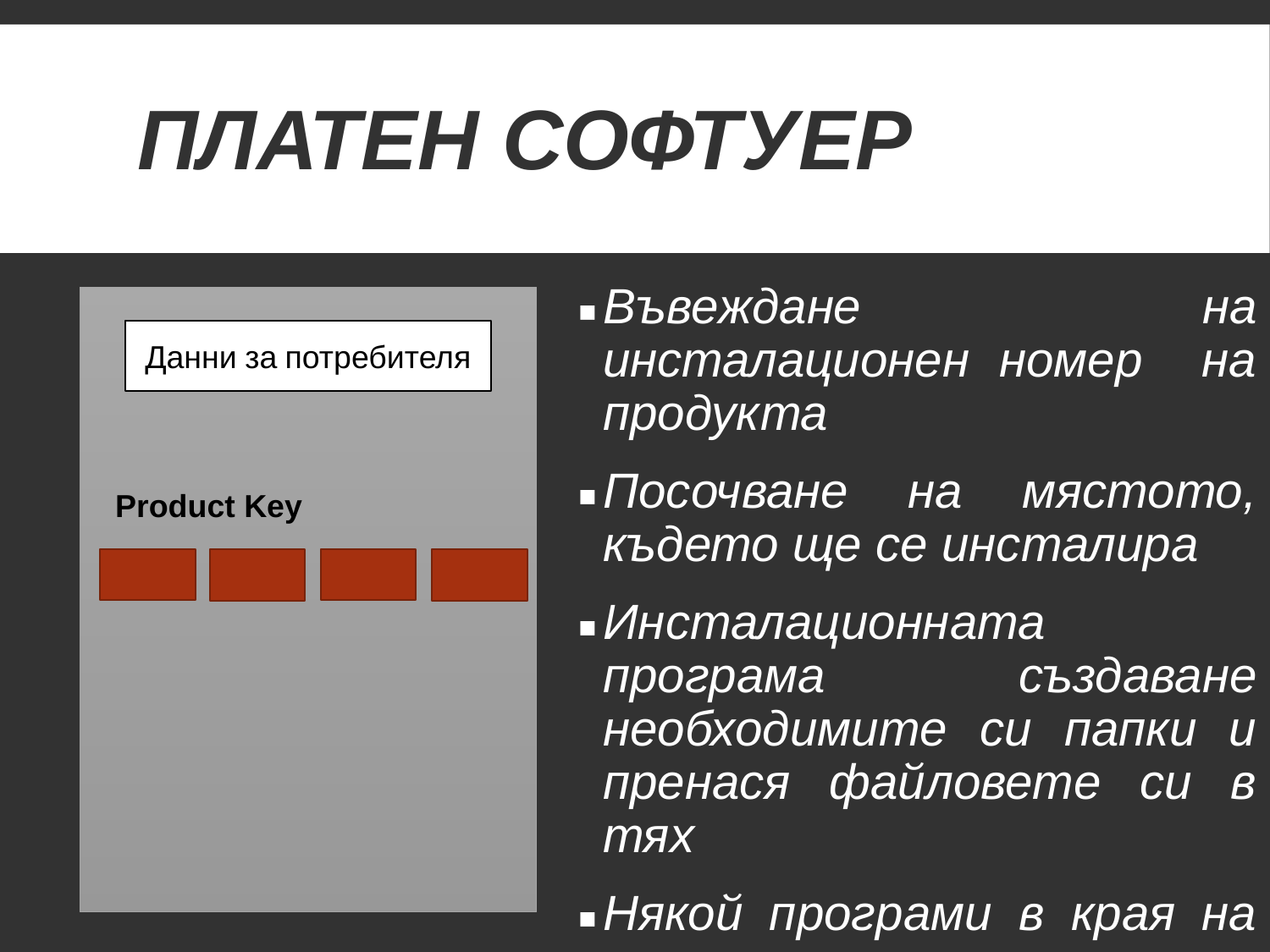

# ПЛАТЕН СОФТУЕР
Въвеждане на инсталационен номер  на продукта
Посочване на мястото, където ще се инсталира
Инсталационната програма създаване необходимите си папки и пренася файловете си в тях
Някой програми в края на инсталирането си изискват рестартиране на компютъра

Данни за потребителя
Product Key